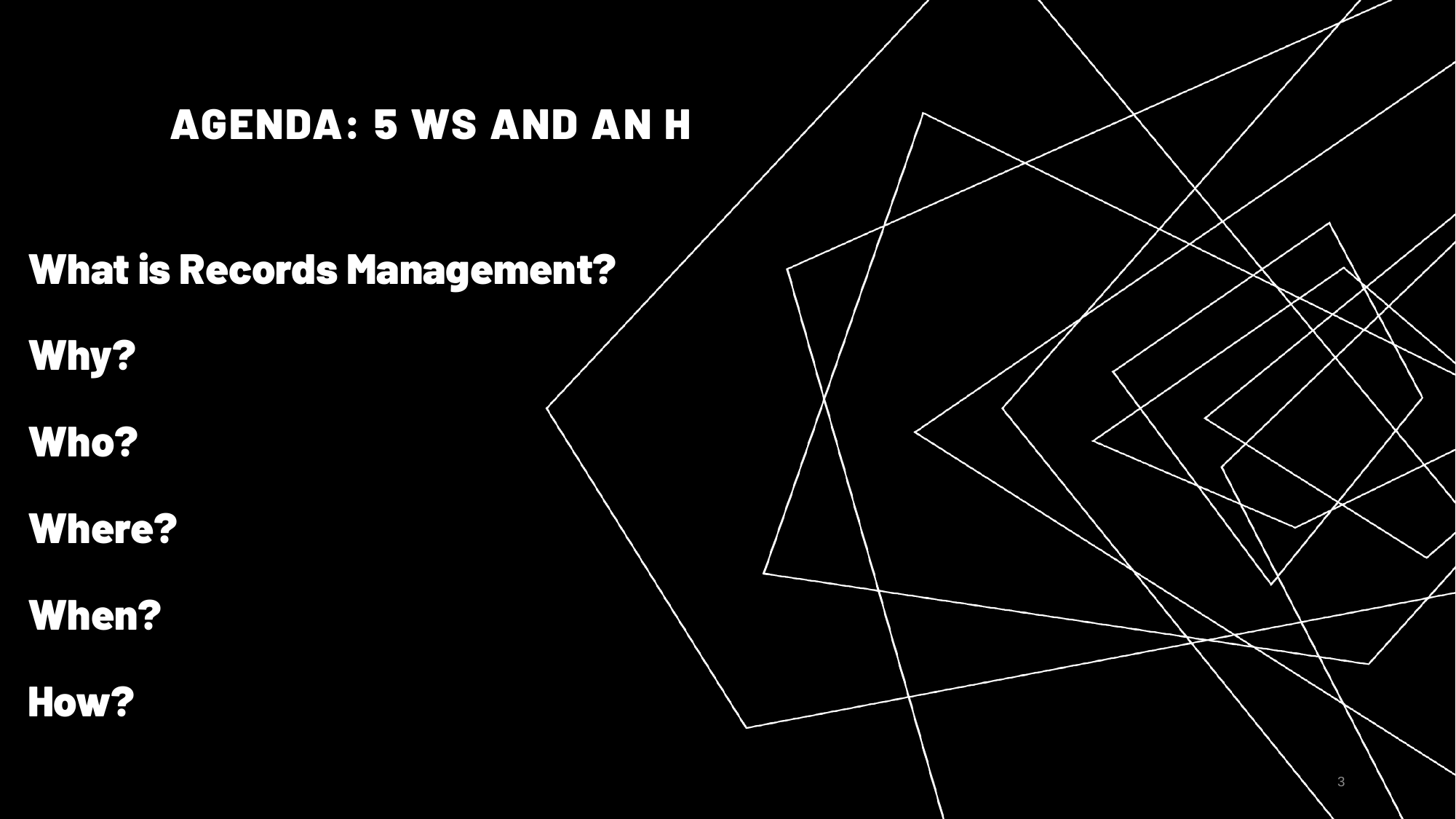

# AGENDA: 5 Ws and an H
What is Records Management?
Why?
Who?
Where?
When?
How?
3